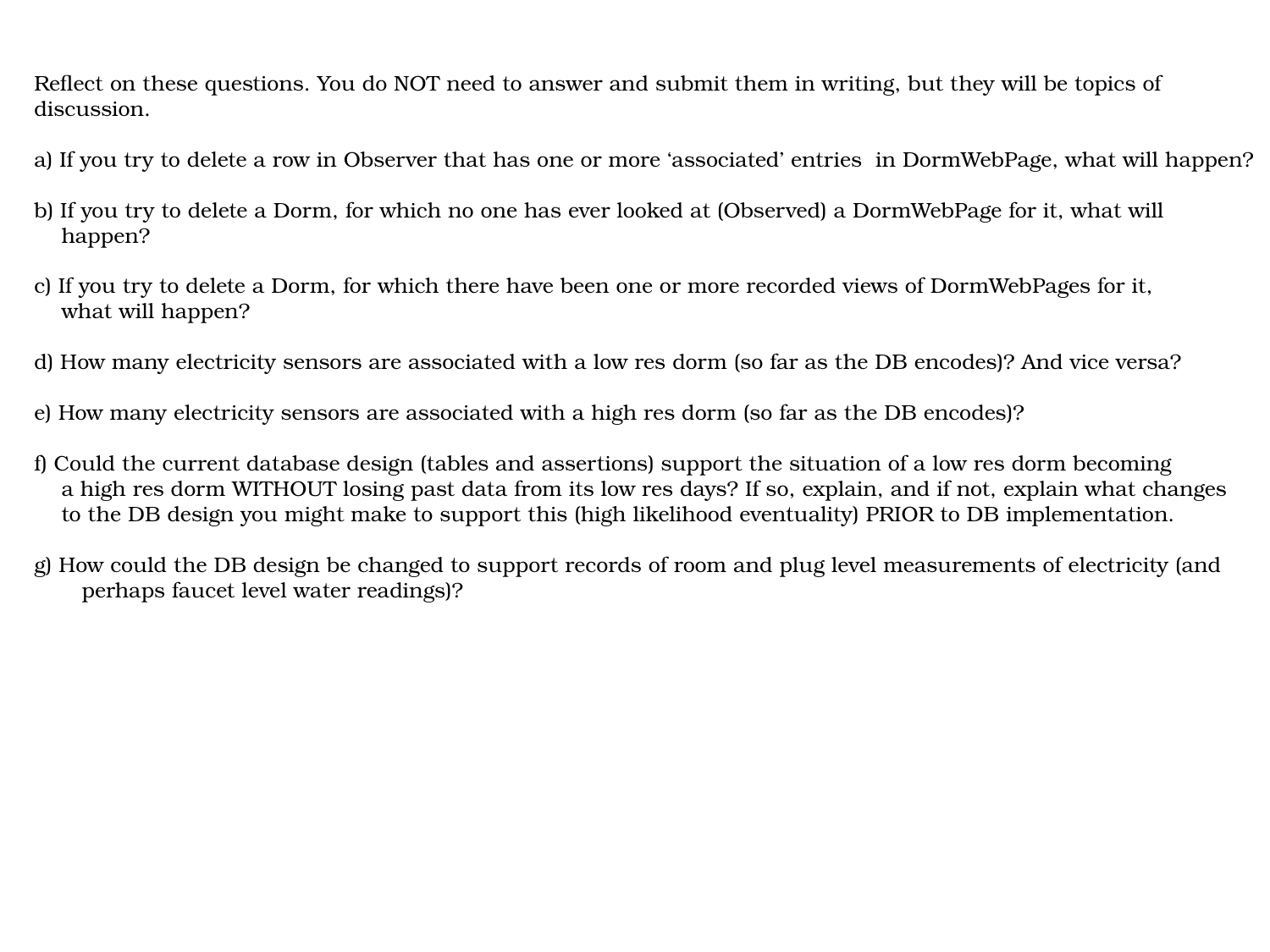

Reflect on these questions. You do NOT need to answer and submit them in writing, but they will be topics of
discussion.

a) If you try to delete a row in Observer that has one or more ‘associated’ entries  in DormWebPage, what will happen?

b) If you try to delete a Dorm, for which no one has ever looked at (Observed) a DormWebPage for it, what will
    happen?

c) If you try to delete a Dorm, for which there have been one or more recorded views of DormWebPages for it,
    what will happen?

d) How many electricity sensors are associated with a low res dorm (so far as the DB encodes)? And vice versa?

e) How many electricity sensors are associated with a high res dorm (so far as the DB encodes)?

f) Could the current database design (tables and assertions) support the situation of a low res dorm becoming
    a high res dorm WITHOUT losing past data from its low res days? If so, explain, and if not, explain what changes
    to the DB design you might make to support this (high likelihood eventuality) PRIOR to DB implementation.

g) How could the DB design be changed to support records of room and plug level measurements of electricity (and perhaps faucet level water readings)?